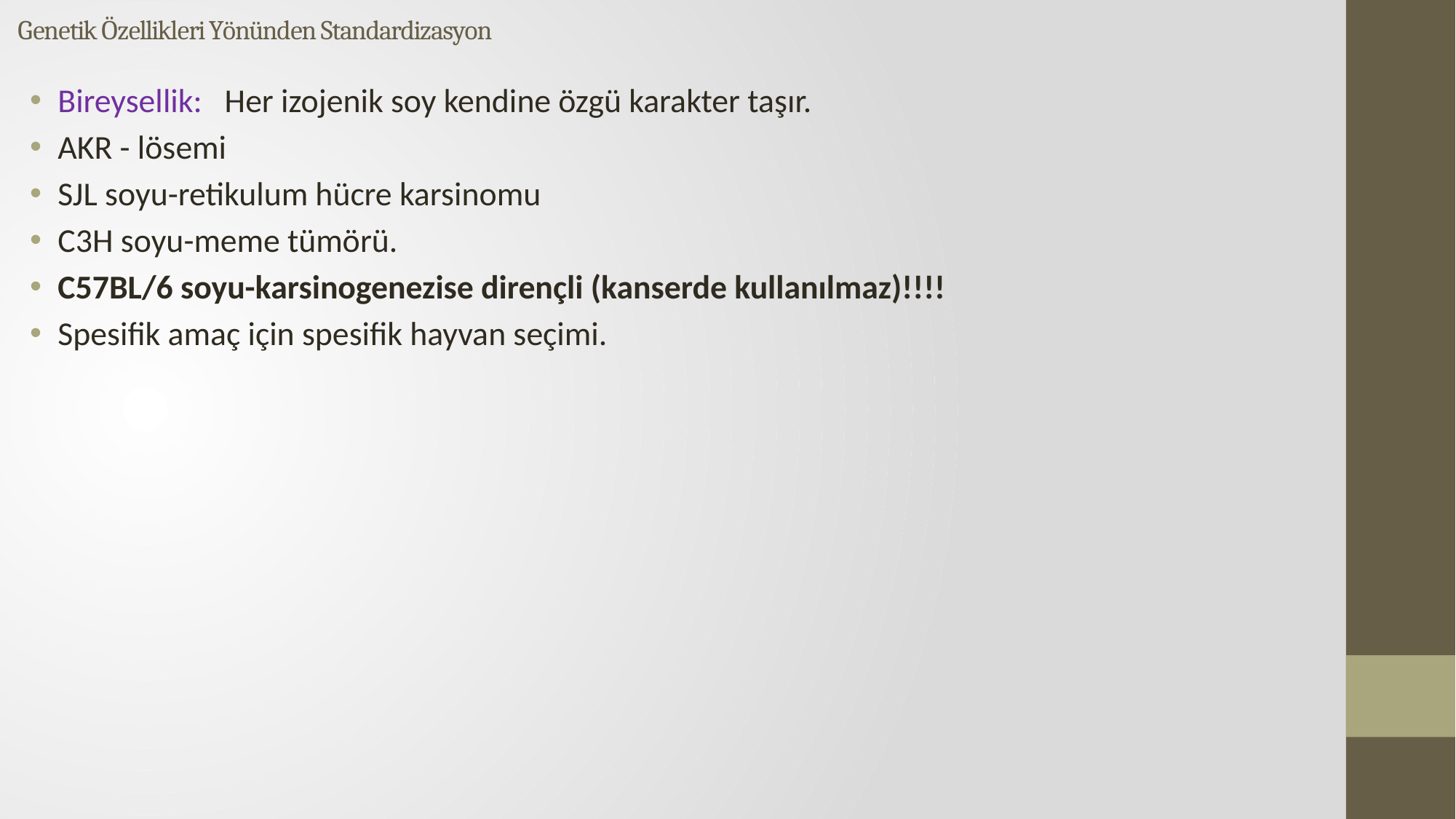

# Genetik Özellikleri Yönünden Standardizasyon
Bireysellik:   Her izojenik soy kendine özgü karakter taşır.
AKR - lösemi
SJL soyu-retikulum hücre karsinomu
C3H soyu-meme tümörü.
C57BL/6 soyu-karsinogenezise dirençli (kanserde kullanılmaz)!!!!
Spesifik amaç için spesifik hayvan seçimi.